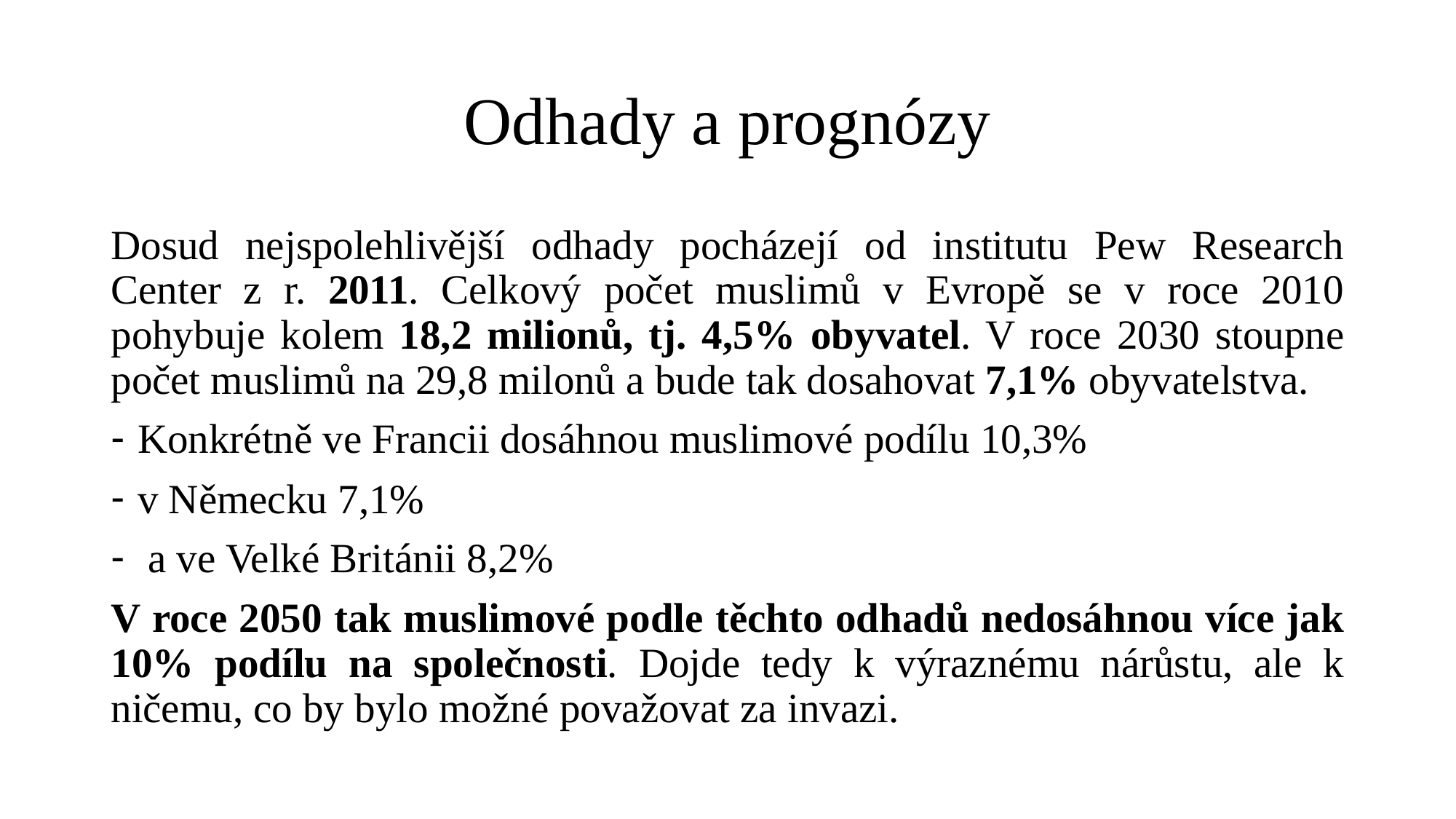

# Odhady a prognózy
Dosud nejspolehlivější odhady pocházejí od institutu Pew Research Center z r. 2011. Celkový počet muslimů v Evropě se v roce 2010 pohybuje kolem 18,2 milionů, tj. 4,5% obyvatel. V roce 2030 stoupne počet muslimů na 29,8 milonů a bude tak dosahovat 7,1% obyvatelstva.
Konkrétně ve Francii dosáhnou muslimové podílu 10,3%
v Německu 7,1%
 a ve Velké Británii 8,2%
V roce 2050 tak muslimové podle těchto odhadů nedosáhnou více jak 10% podílu na společnosti. Dojde tedy k výraznému nárůstu, ale k ničemu, co by bylo možné považovat za invazi.